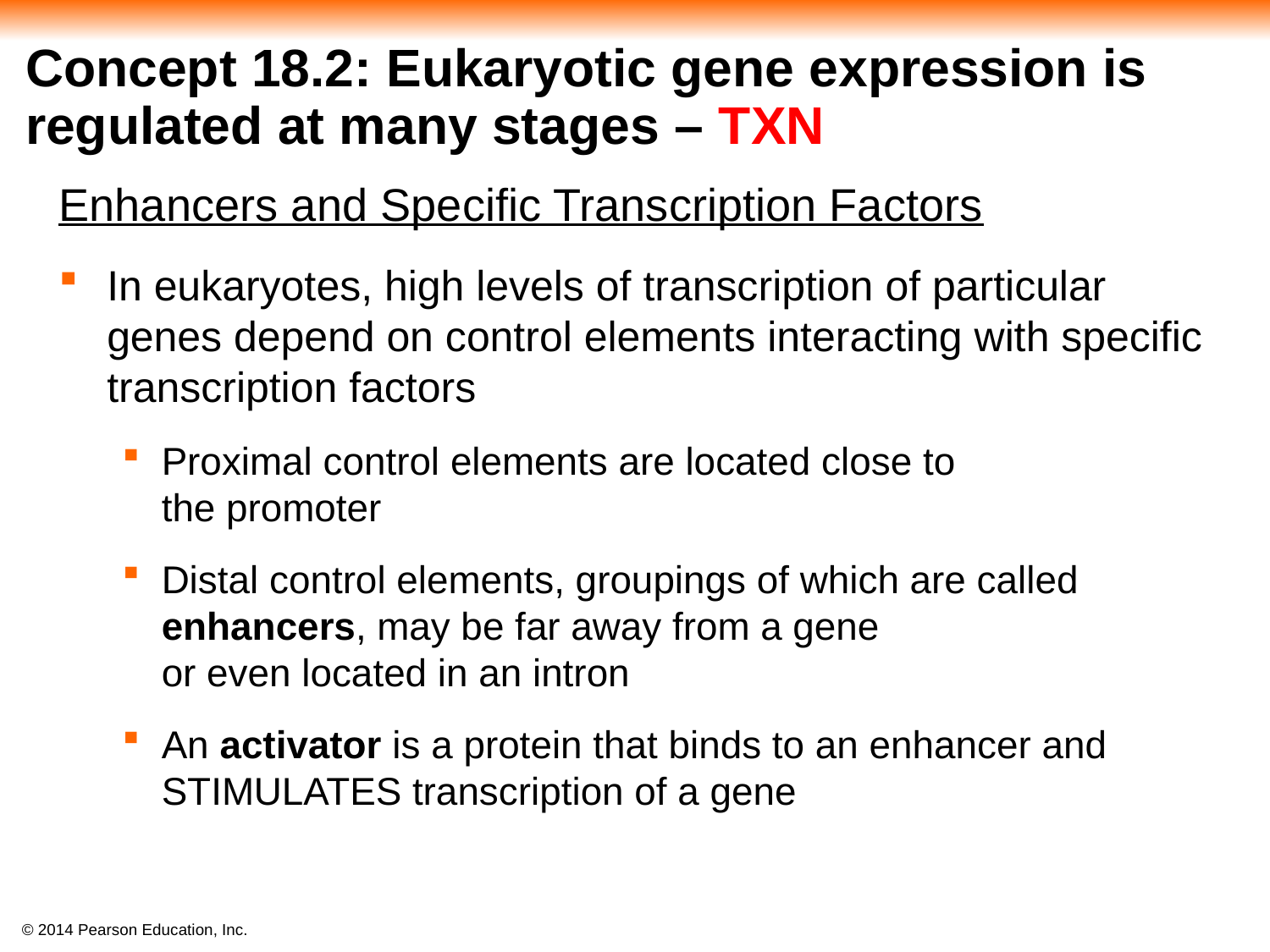

#
Concept 18.2: Eukaryotic gene expression is regulated at many stages – TXN
Enhancers and Specific Transcription Factors
In eukaryotes, high levels of transcription of particular genes depend on control elements interacting with specific transcription factors
Proximal control elements are located close to
the promoter
Distal control elements, groupings of which are called enhancers, may be far away from a gene
or even located in an intron
An activator is a protein that binds to an enhancer and STIMULATES transcription of a gene